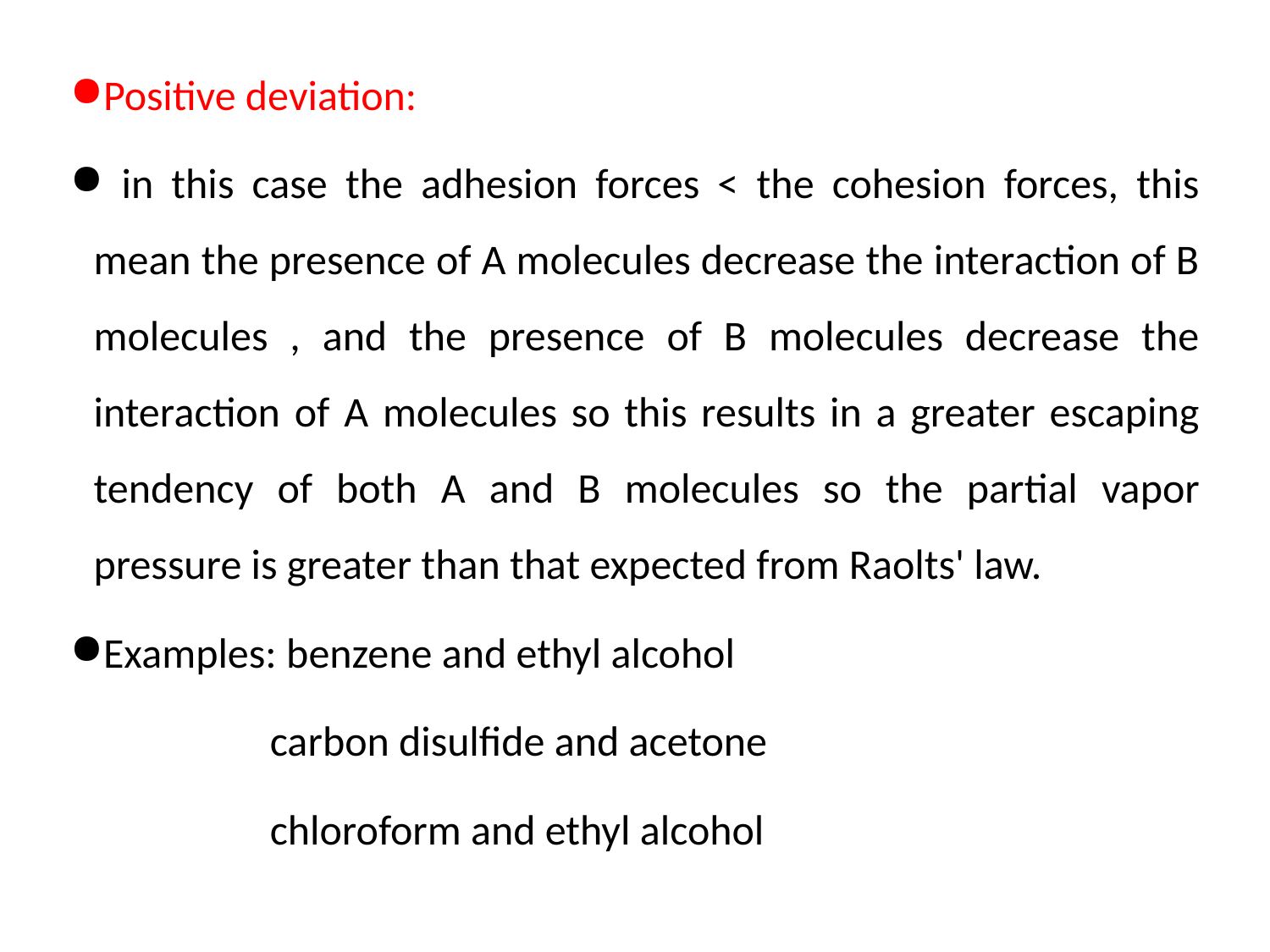

Positive deviation:
 in this case the adhesion forces < the cohesion forces, this mean the presence of A molecules decrease the interaction of B molecules , and the presence of B molecules decrease the interaction of A molecules so this results in a greater escaping tendency of both A and B molecules so the partial vapor pressure is greater than that expected from Raolts' law.
Examples: benzene and ethyl alcohol
                     carbon disulfide and acetone
                     chloroform and ethyl alcohol